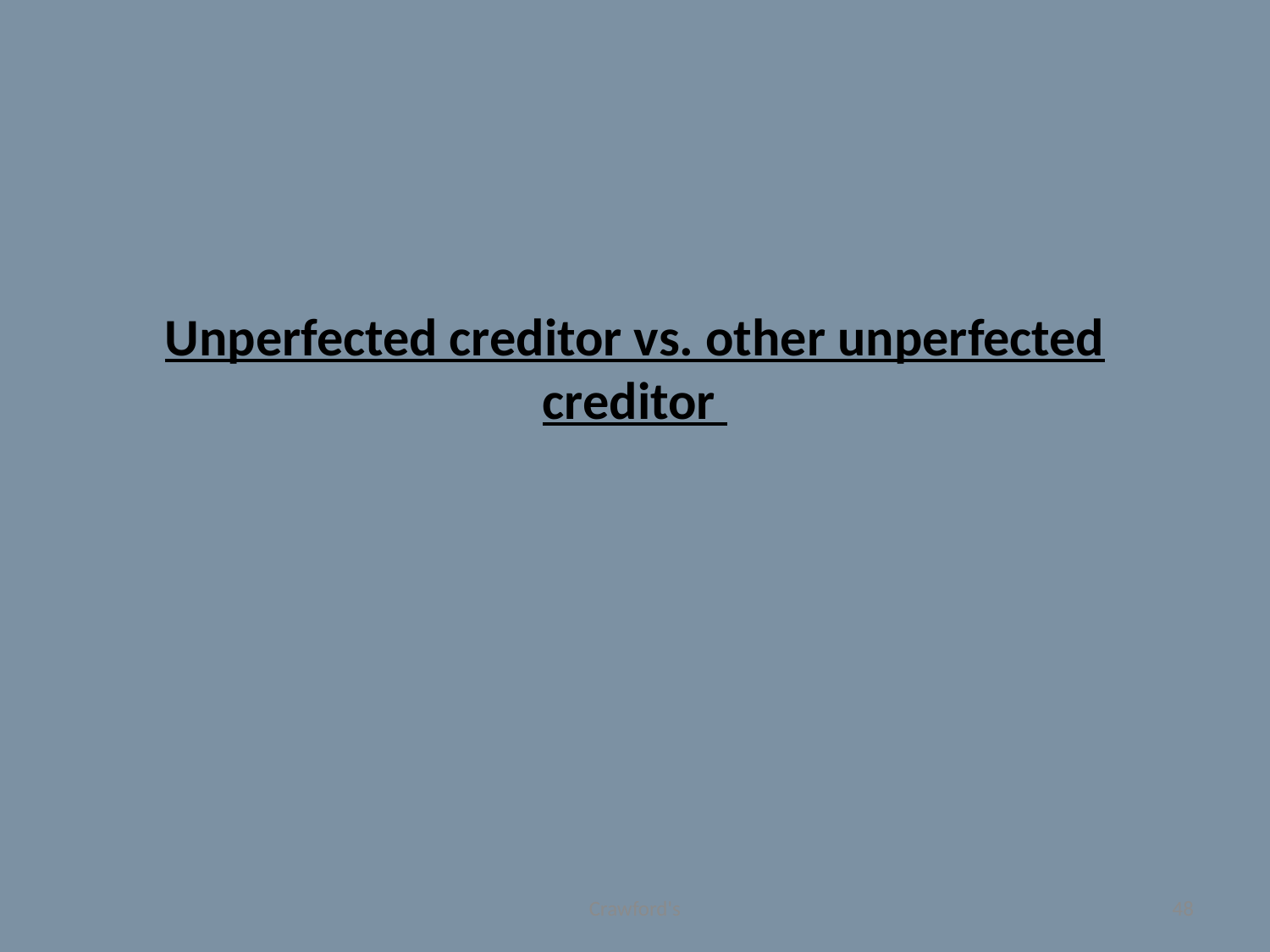

# Unperfected creditor vs. other unperfected creditor

Crawford's
48